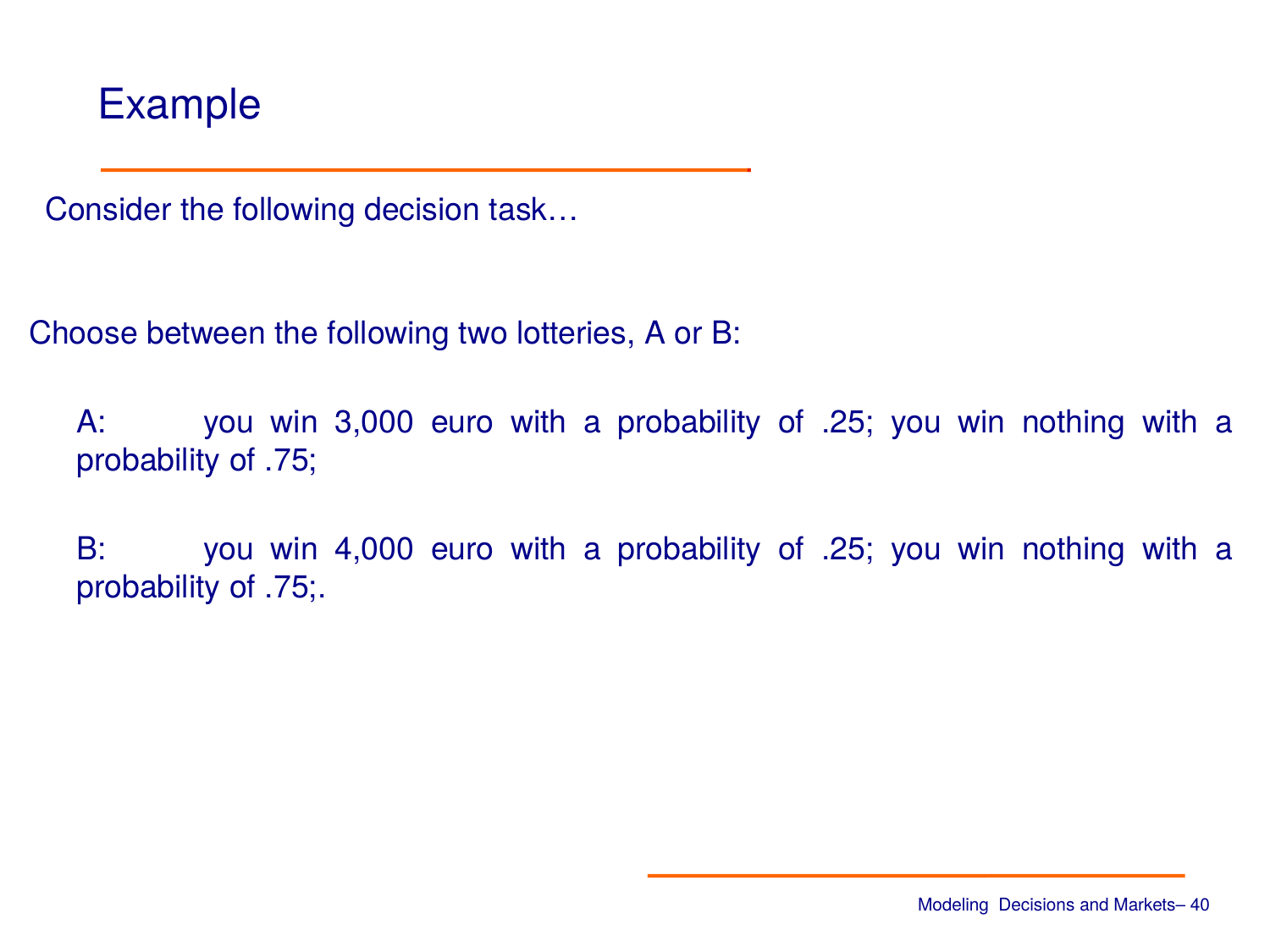

# Example
Consider the following decision task…

Choose between the following two lotteries, A or B:

	A:	you win 3,000 euro with a probability of .25; you win nothing with a probability of .75;

	B:	you win 4,000 euro with a probability of .25; you win nothing with a probability of .75;.

Modeling  Decisions and Markets– 40